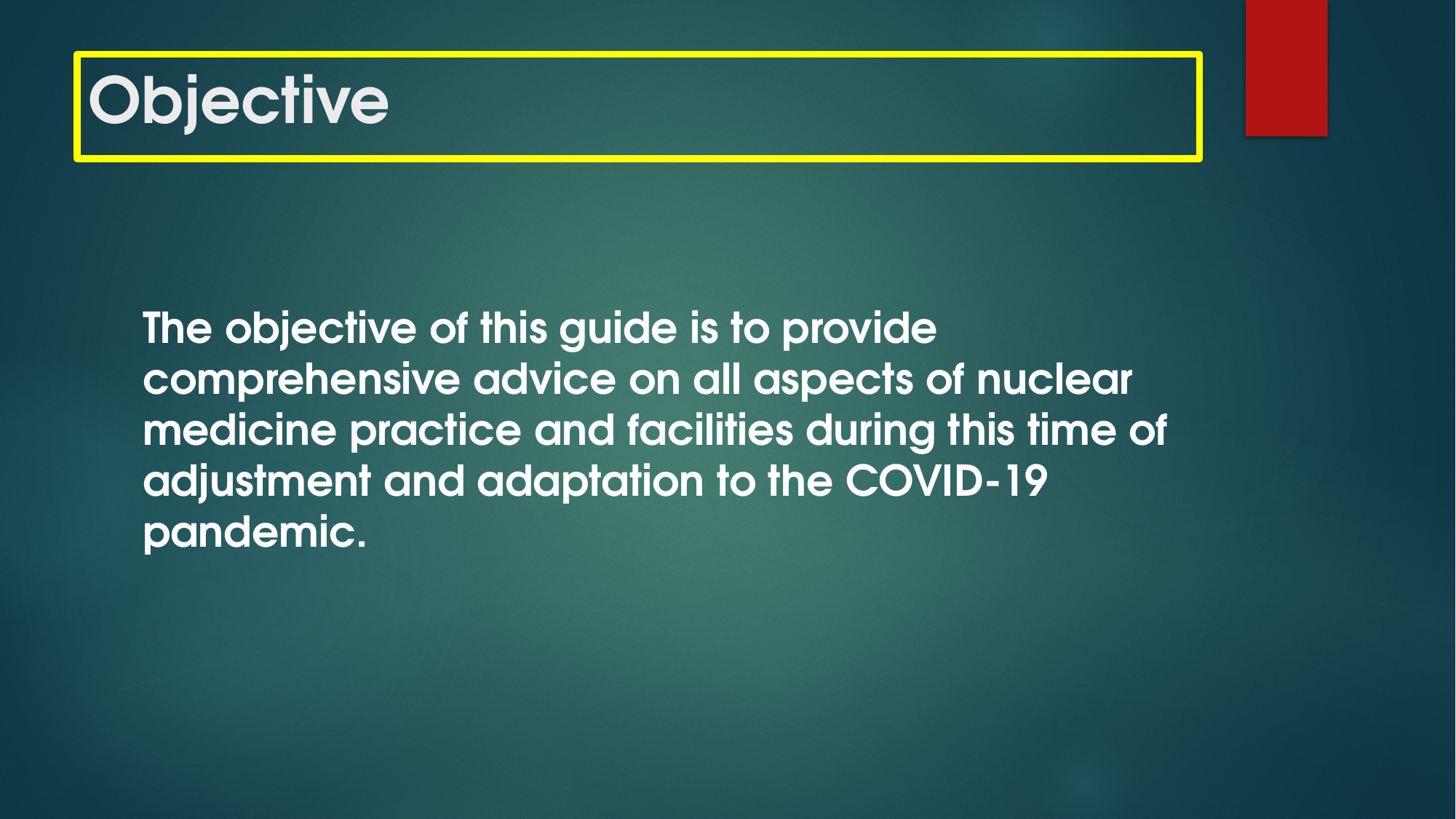

# Objective
The objective of this guide is to provide comprehensive advice on all aspects of nuclear medicine practice and facilities during this time of adjustment and adaptation to the COVID-19 pandemic.